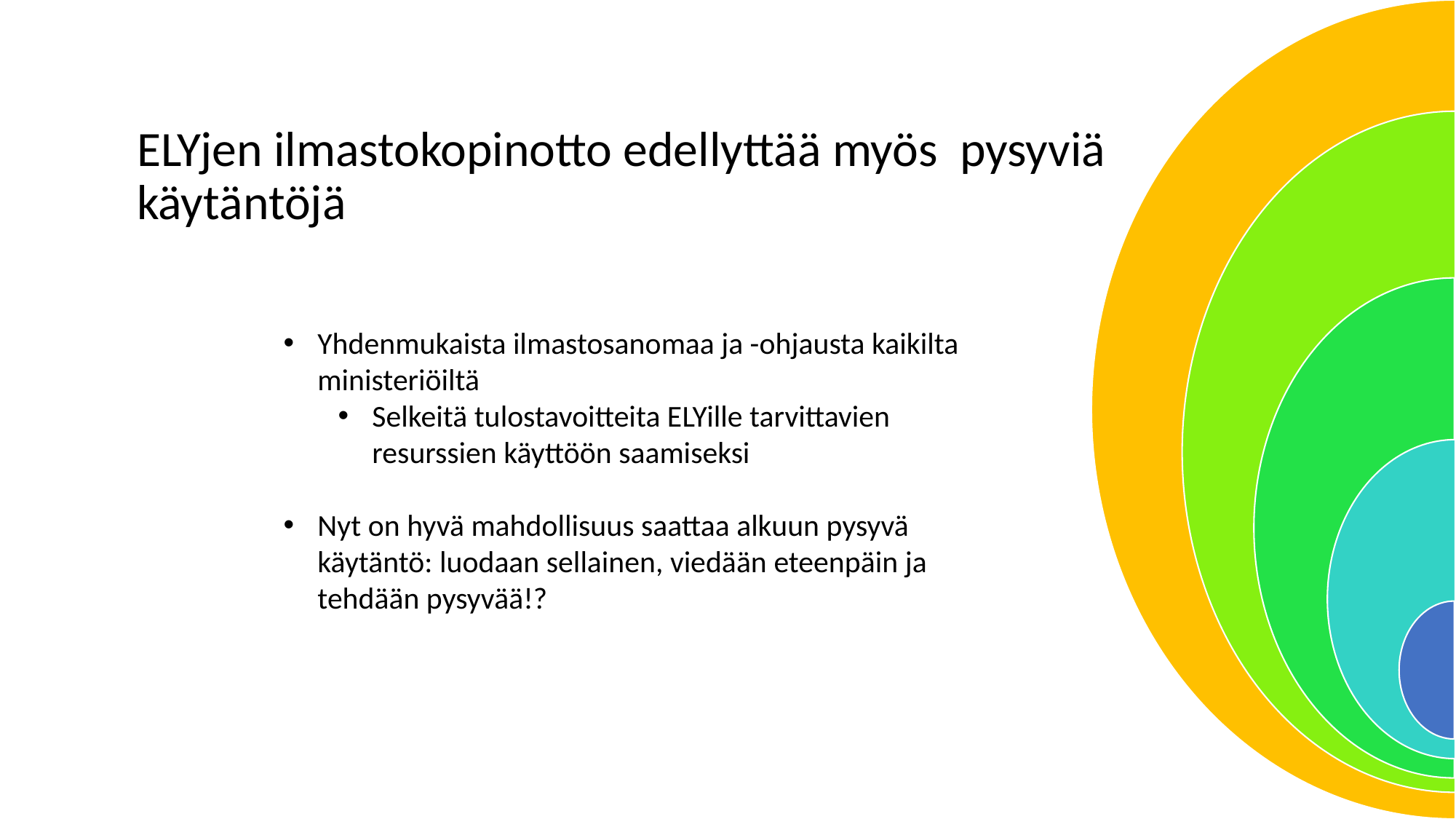

# ELYjen ilmastokopinotto edellyttää myös  pysyviä käytäntöjä

Yhdenmukaista ilmastosanomaa ja -ohjausta kaikilta ministeriöiltä
Selkeitä tulostavoitteita ELYille tarvittavien resurssien käyttöön saamiseksi

Nyt on hyvä mahdollisuus saattaa alkuun pysyvä käytäntö: luodaan sellainen, viedään eteenpäin ja tehdään pysyvää!?